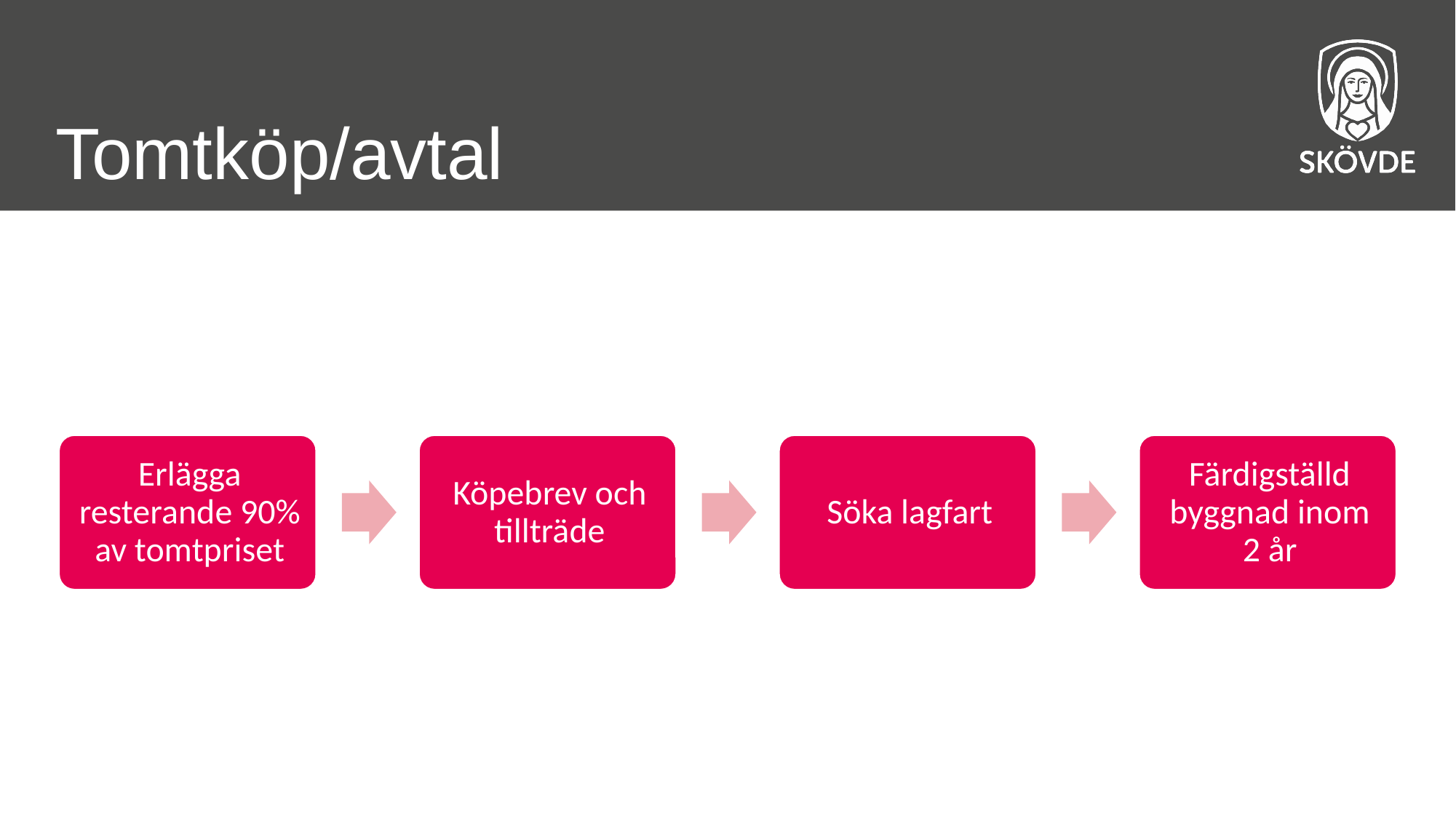

# Tomtköp/avtal
Erlägga resterande 90% av tomtpriset

Köpebrev och tillträde

Söka lagfart

Färdigställd byggnad inom 2 år